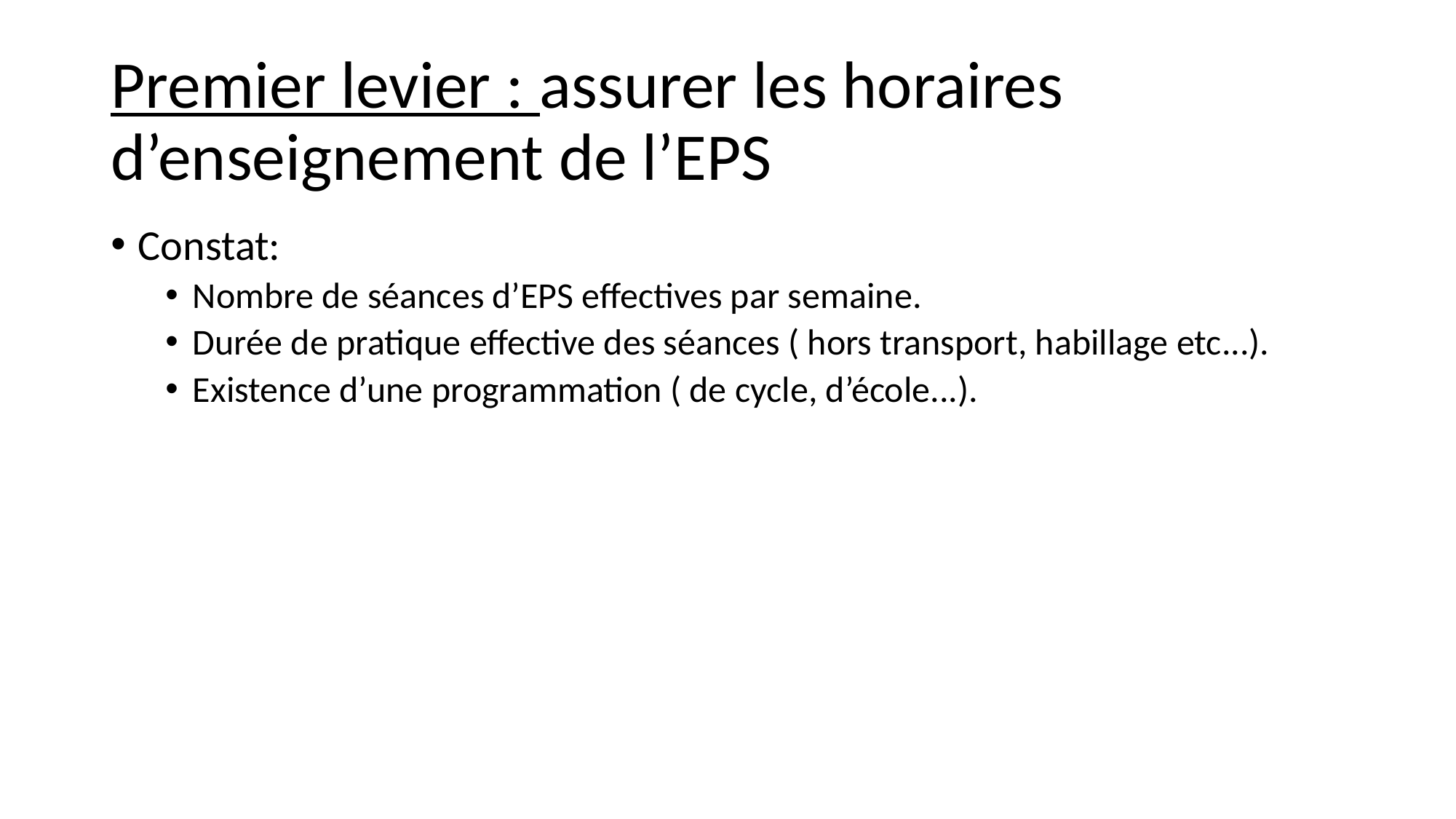

# Premier levier : assurer les horaires d’enseignement de l’EPS
Constat:
Nombre de séances d’EPS effectives par semaine.
Durée de pratique effective des séances ( hors transport, habillage etc...).
Existence d’une programmation ( de cycle, d’école...).